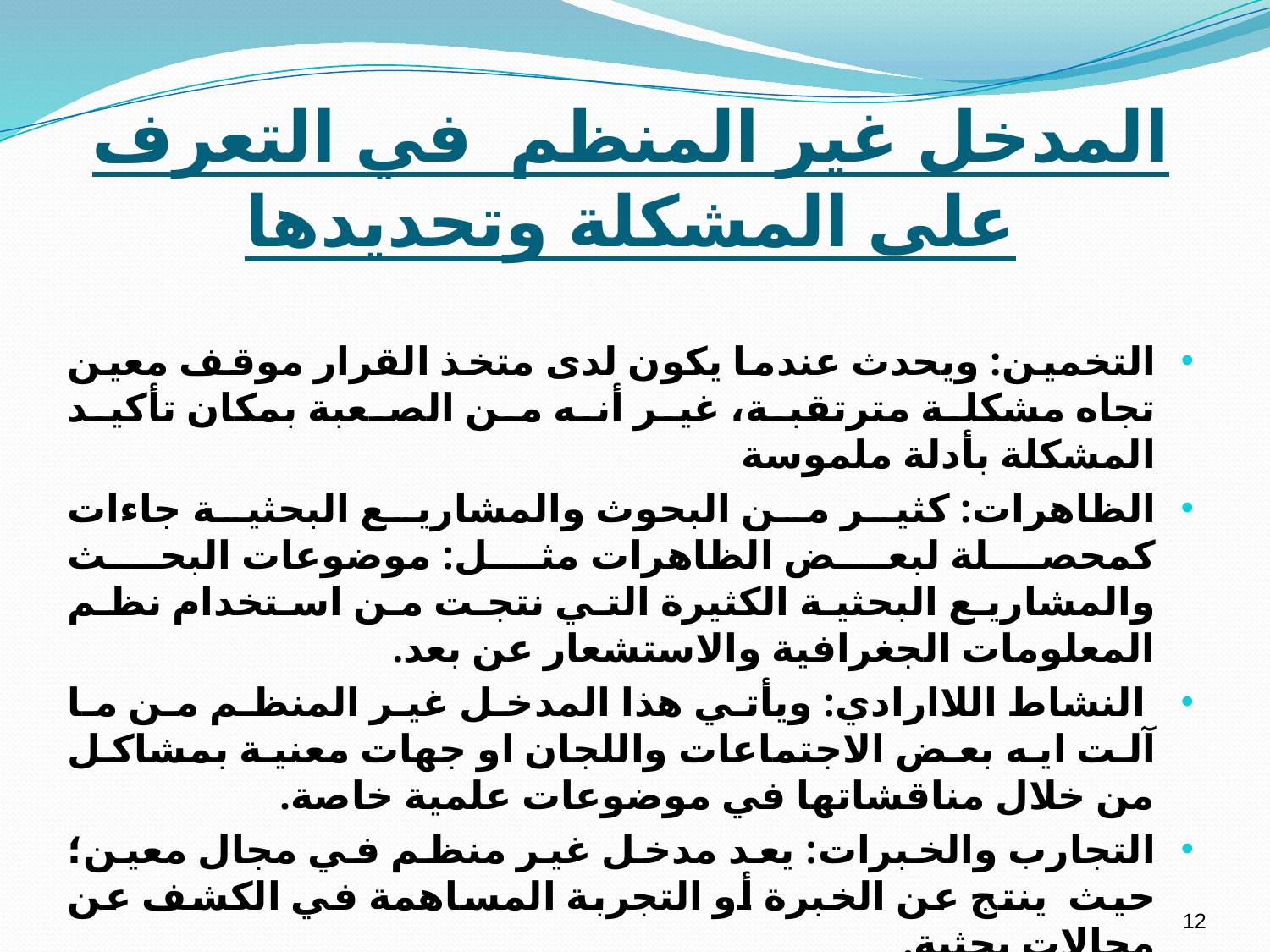

# المدخل غير المنظم  في التعرف على المشكلة وتحديدها
التخمين: ويحدث عندما يكون لدى متخذ القرار موقف معين تجاه مشكلة مترتقبة، غير أنه من الصعبة بمكان تأكيد المشكلة بأدلة ملموسة
الظاهرات: كثير من البحوث والمشاريع البحثية جاءات كمحصلة لبعض الظاهرات مثل: موضوعات البحث والمشاريع البحثية الكثيرة التي نتجت من استخدام نظم المعلومات الجغرافية والاستشعار عن بعد.
 النشاط اللاارادي: ويأتي هذا المدخل غير المنظم من ما آلت ايه بعض الاجتماعات واللجان او جهات معنية بمشاكل من خلال مناقشاتها في موضوعات علمية خاصة.
التجارب والخبرات: يعد مدخل غير منظم في مجال معين؛حيث  ينتج عن الخبرة أو التجربة المساهمة في الكشف عن مجالات بحثية.

12